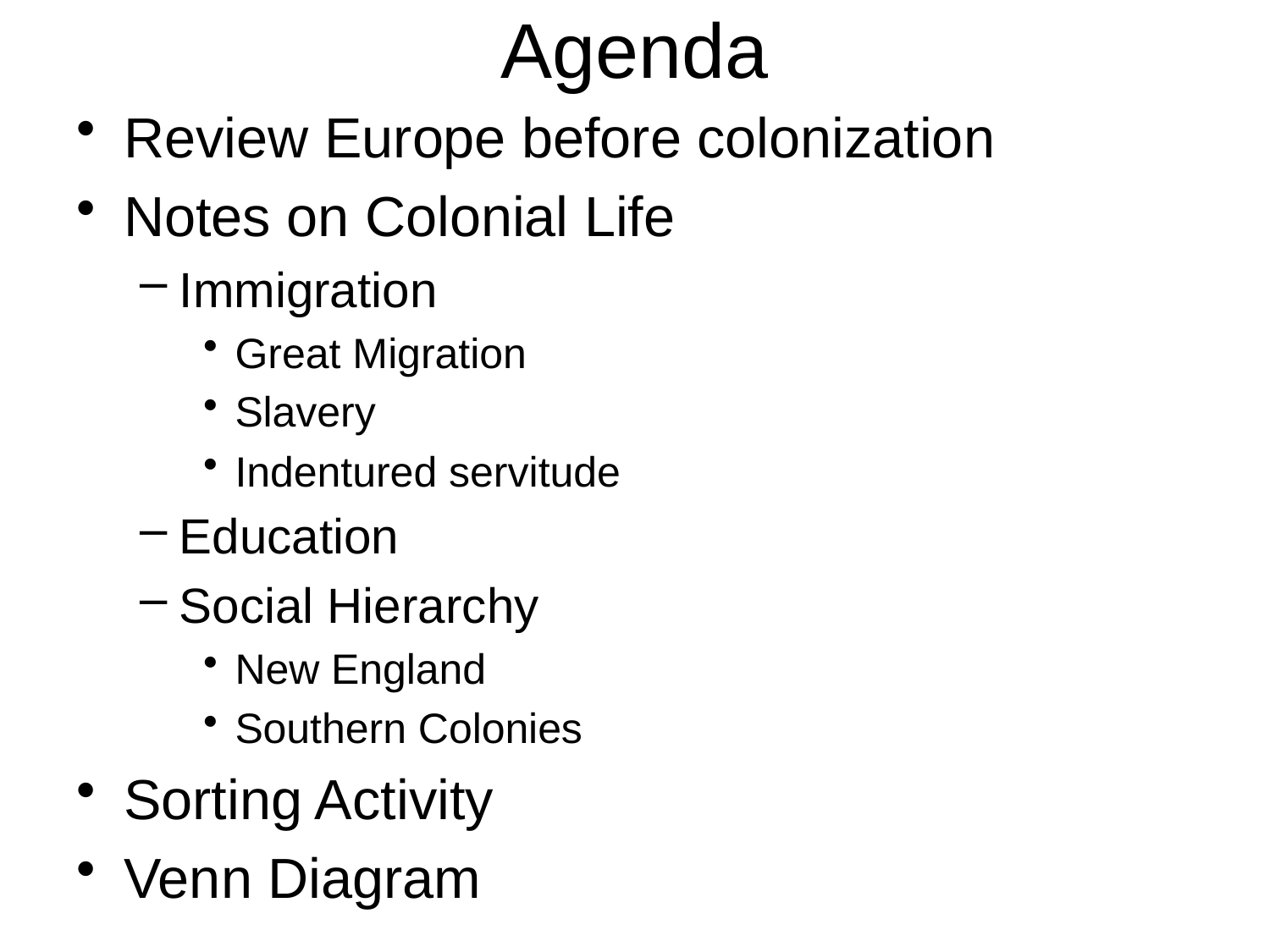

# Agenda
Review Europe before colonization
Notes on Colonial Life
Immigration
Great Migration
Slavery
Indentured servitude
Education
Social Hierarchy
New England
Southern Colonies
Sorting Activity
Venn Diagram